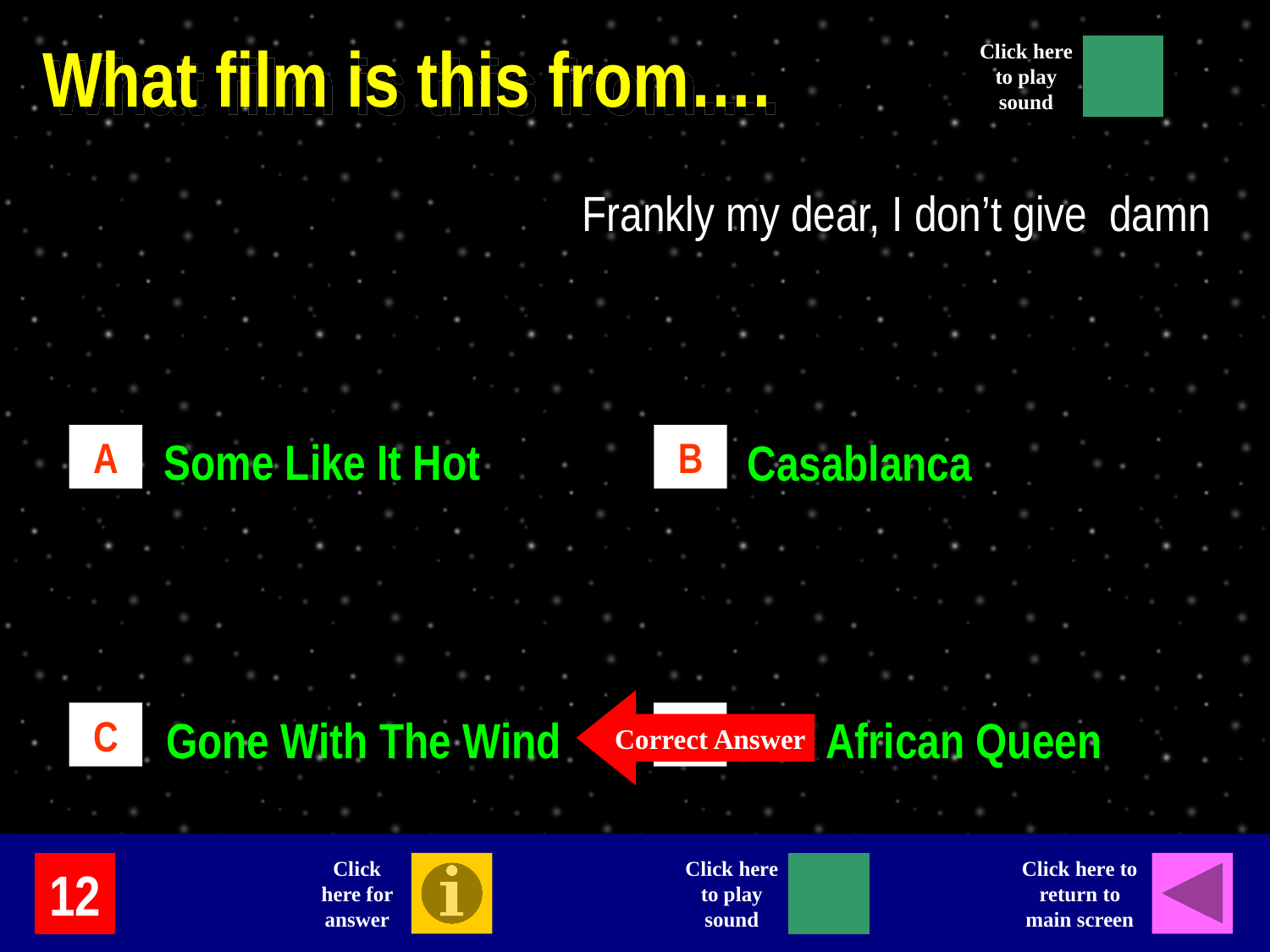

What film is this from….
Click here to play sound

Frankly my dear, I don’t give  damn
A
Some Like It Hot
B
Casablanca
Correct Answer
C
Gone With The Wind
D
The African Queen

Click here for answer
Click here to return to main screen
Click here to play sound

12